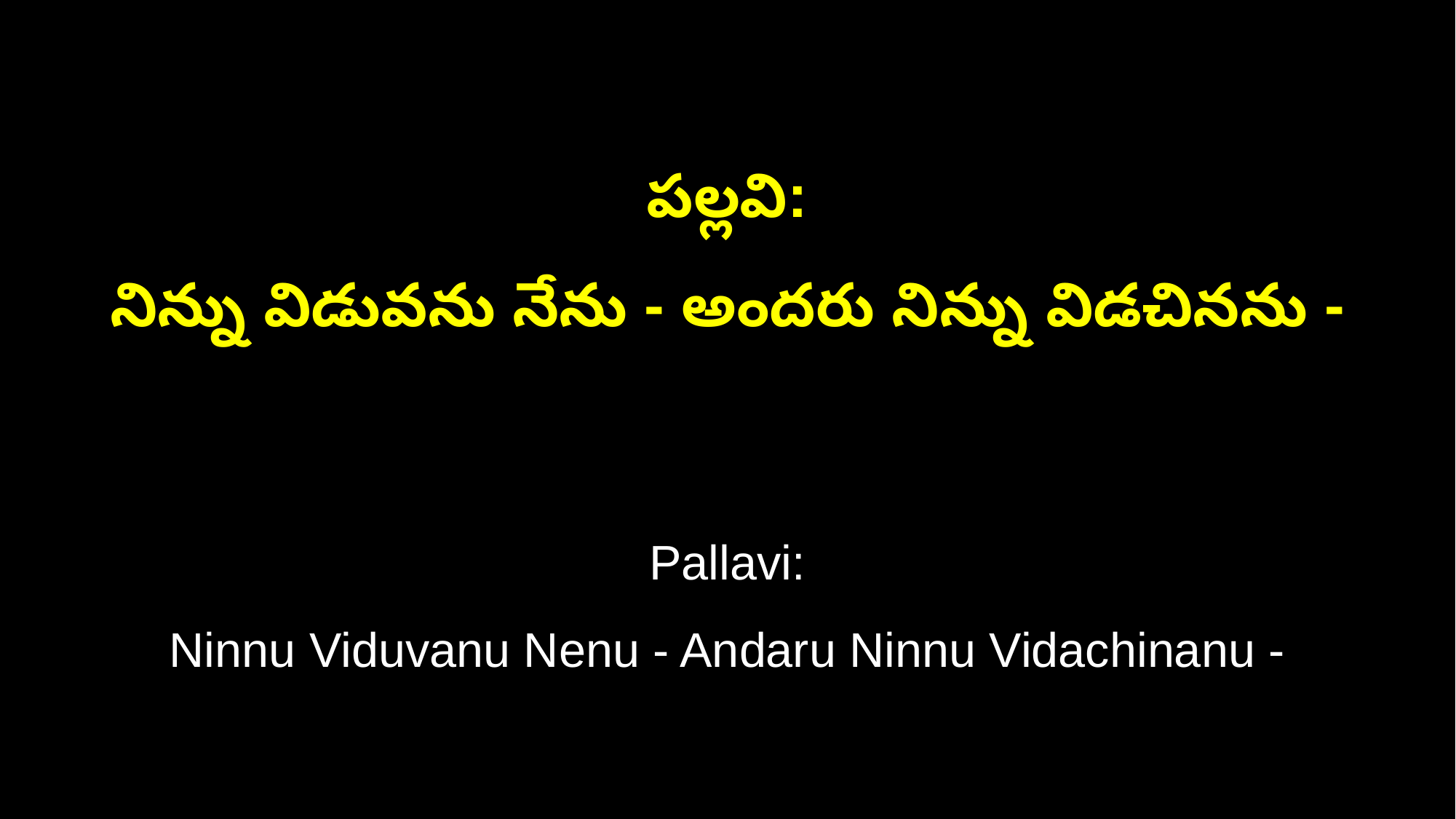

పల్లవి:
నిన్ను విడువను నేను - అందరు నిన్ను విడచినను -
Pallavi:
Ninnu Viduvanu Nenu - Andaru Ninnu Vidachinanu -